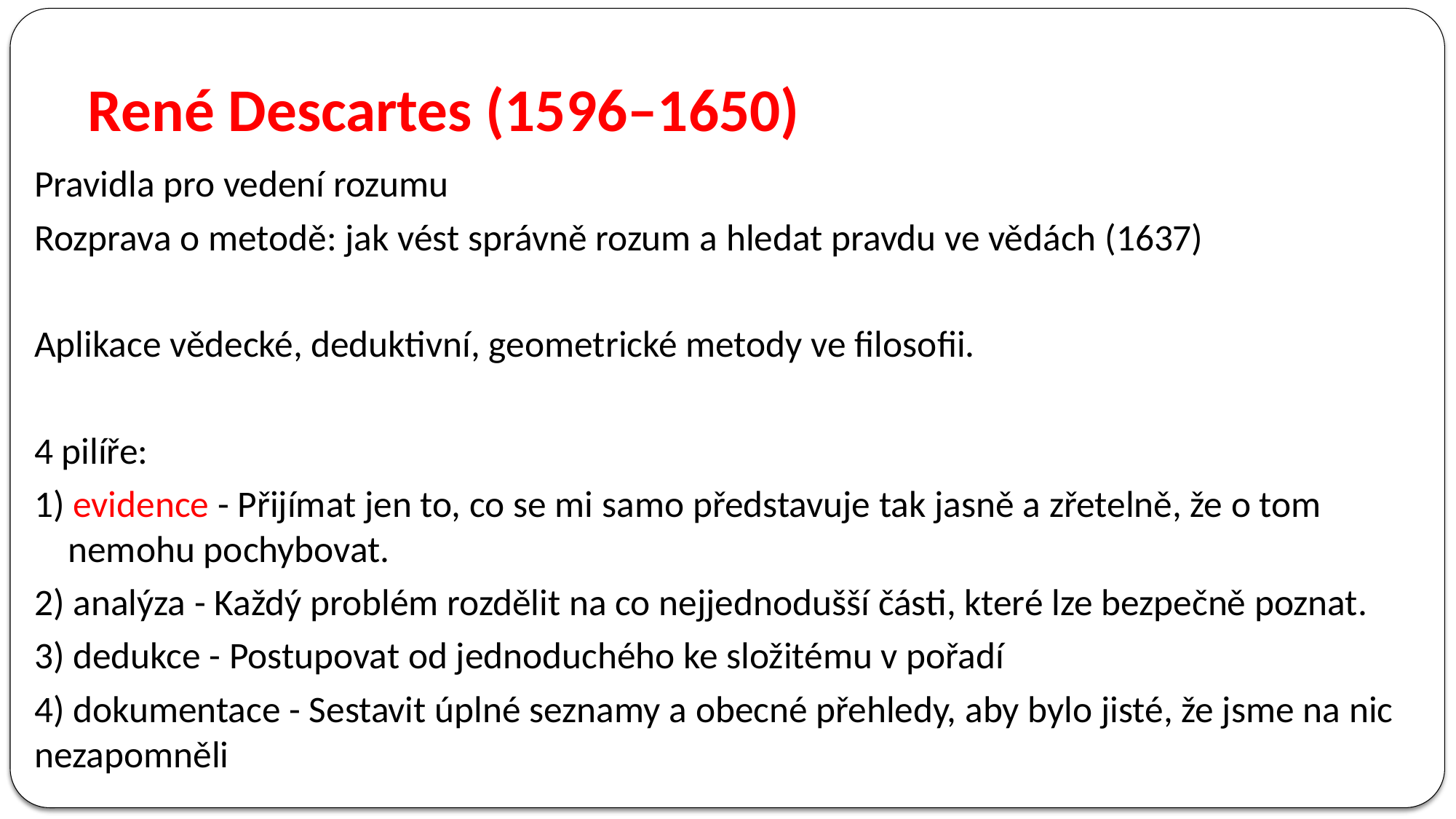

# René Descartes (1596–1650)
Pravidla pro vedení rozumu
Rozprava o metodě: jak vést správně rozum a hledat pravdu ve vědách (1637)

Aplikace vědecké, deduktivní, geometrické metody ve filosofii.

4 pilíře:
1) evidence - Přijímat jen to, co se mi samo představuje tak jasně a zřetelně, že o tom nemohu pochybovat.
2) analýza - Každý problém rozdělit na co nejjednodušší části, které lze bezpečně poznat.
3) dedukce - Postupovat od jednoduchého ke složitému v pořadí
4) dokumentace - Sestavit úplné seznamy a obecné přehledy, aby bylo jisté, že jsme na nic nezapomněli